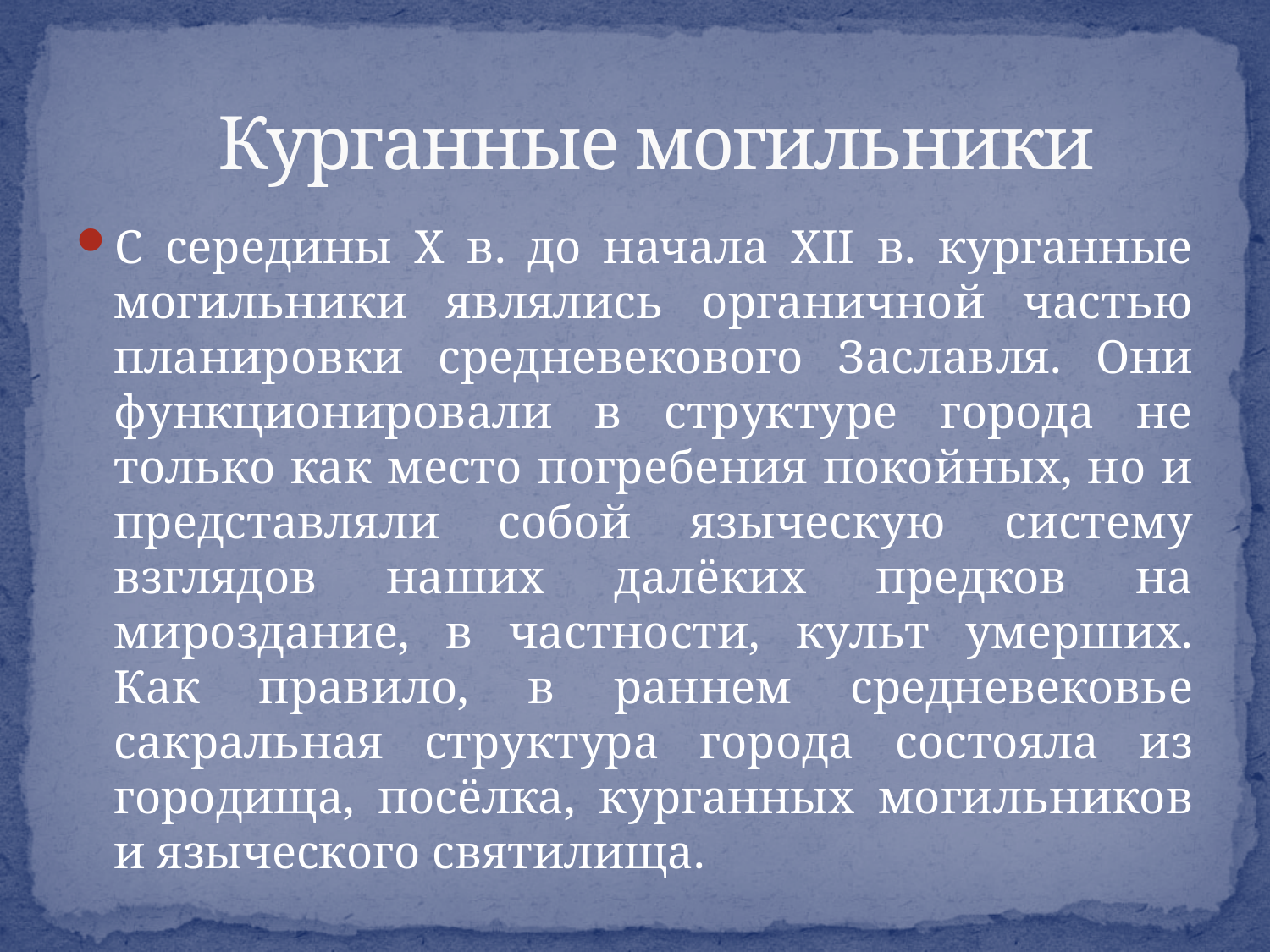

# Курганные могильники
С середины X в. до начала XII в. курганные могильники являлись органичной частью планировки средневекового Заславля. Они функционировали в структуре города не только как место погребения покойных, но и представляли собой языческую систему взглядов наших далёких предков на мироздание, в частности, культ умерших. Как правило, в раннем средневековье сакральная структура города состояла из городища, посёлка, курганных могильников и языческого святилища.